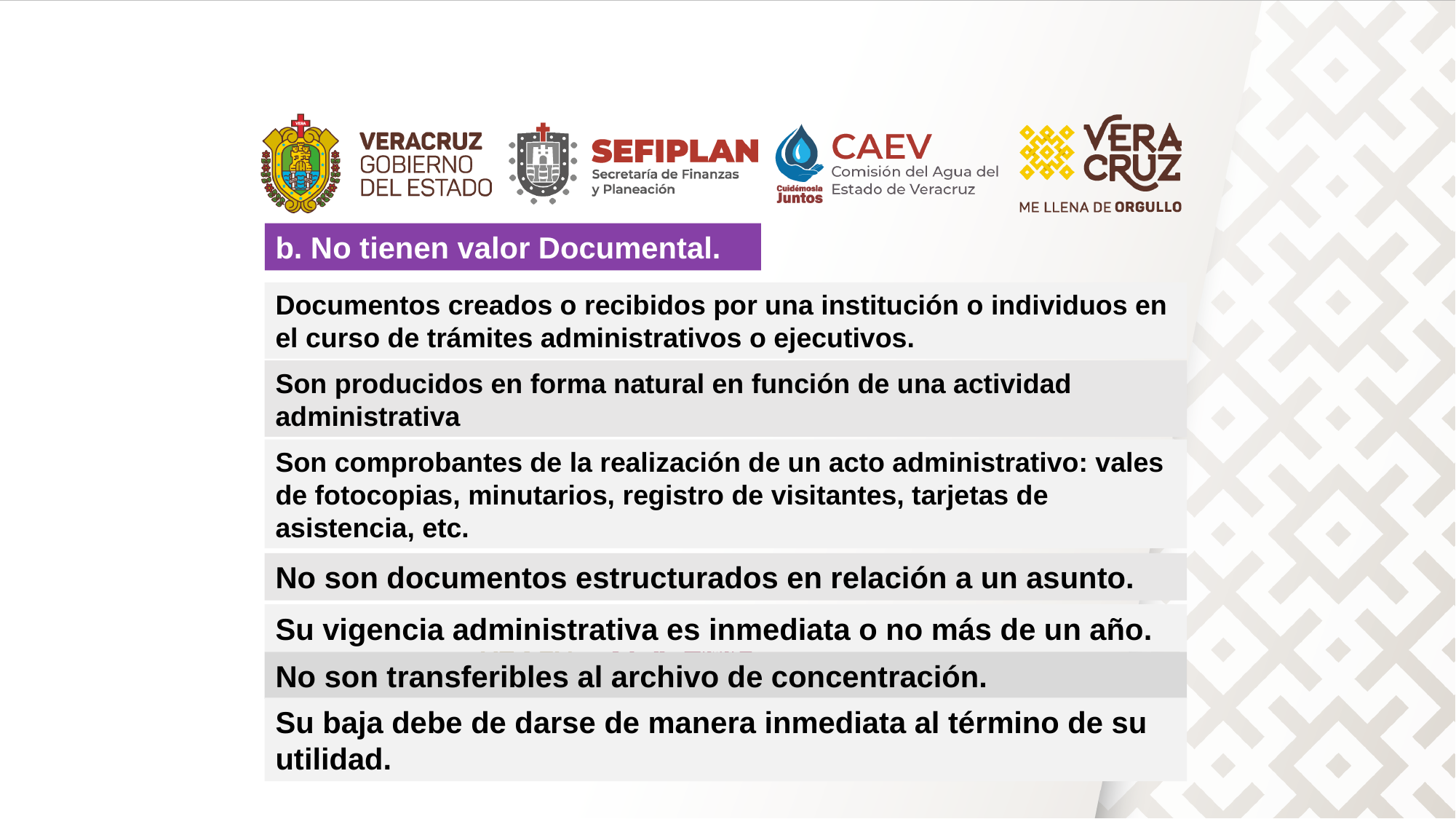

b. No tienen valor Documental.
Documentos creados o recibidos por una institución o individuos en el curso de trámites administrativos o ejecutivos.
Son producidos en forma natural en función de una actividad administrativa
Son comprobantes de la realización de un acto administrativo: vales de fotocopias, minutarios, registro de visitantes, tarjetas de asistencia, etc.
No son documentos estructurados en relación a un asunto.
Su vigencia administrativa es inmediata o no más de un año.
No son transferibles al archivo de concentración.
Su baja debe de darse de manera inmediata al término de su utilidad.